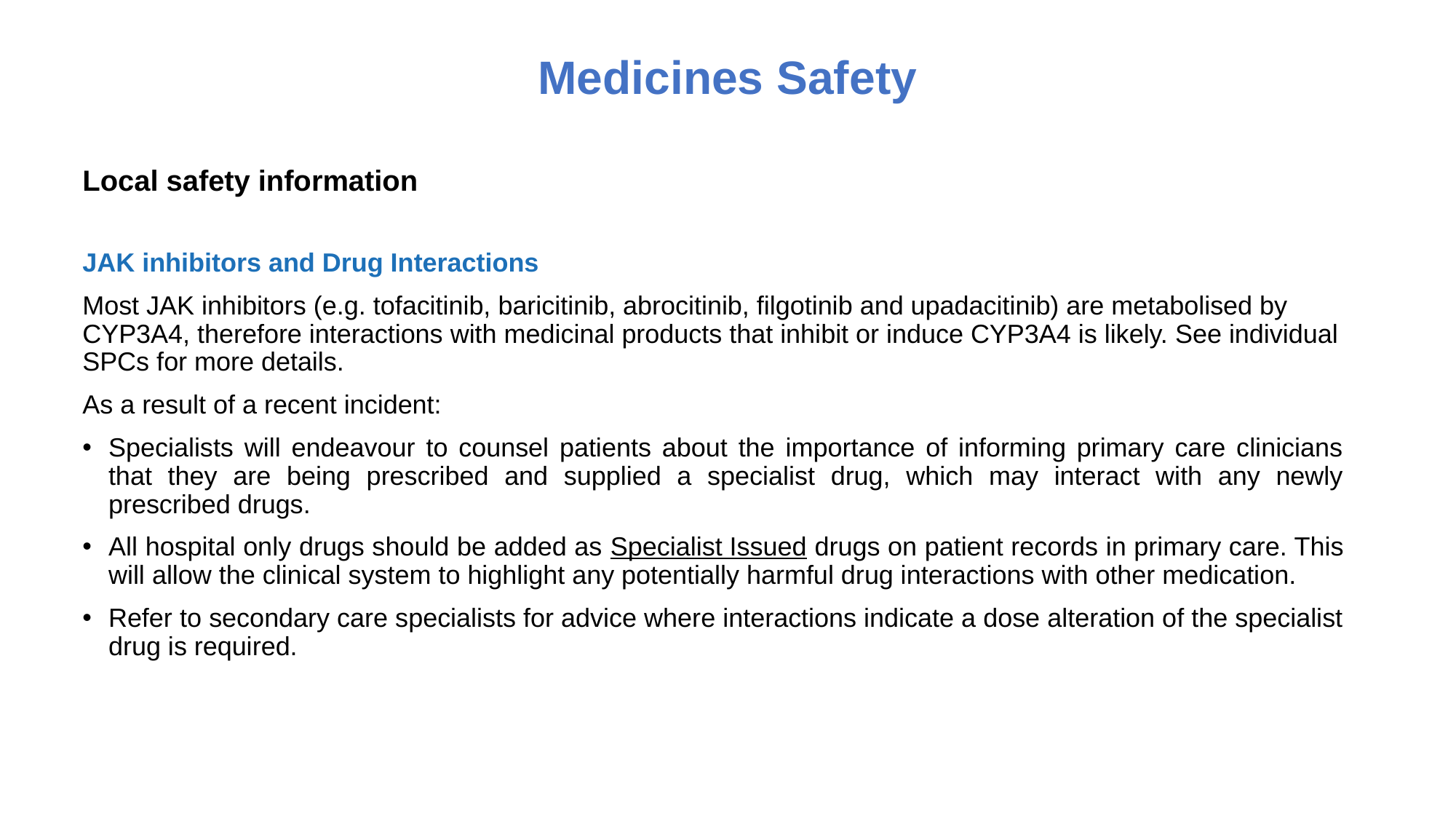

Medicines Safety

Local safety information

JAK inhibitors and Drug Interactions
Most JAK inhibitors (e.g. tofacitinib, baricitinib, abrocitinib, filgotinib and upadacitinib) are metabolised by CYP3A4, therefore interactions with medicinal products that inhibit or induce CYP3A4 is likely. See individual SPCs for more details.
As a result of a recent incident:
Specialists will endeavour to counsel patients about the importance of informing primary care clinicians that they are being prescribed and supplied a specialist drug, which may interact with any newly prescribed drugs.
All hospital only drugs should be added as Specialist Issued drugs on patient records in primary care. This will allow the clinical system to highlight any potentially harmful drug interactions with other medication.
Refer to secondary care specialists for advice where interactions indicate a dose alteration of the specialist drug is required.